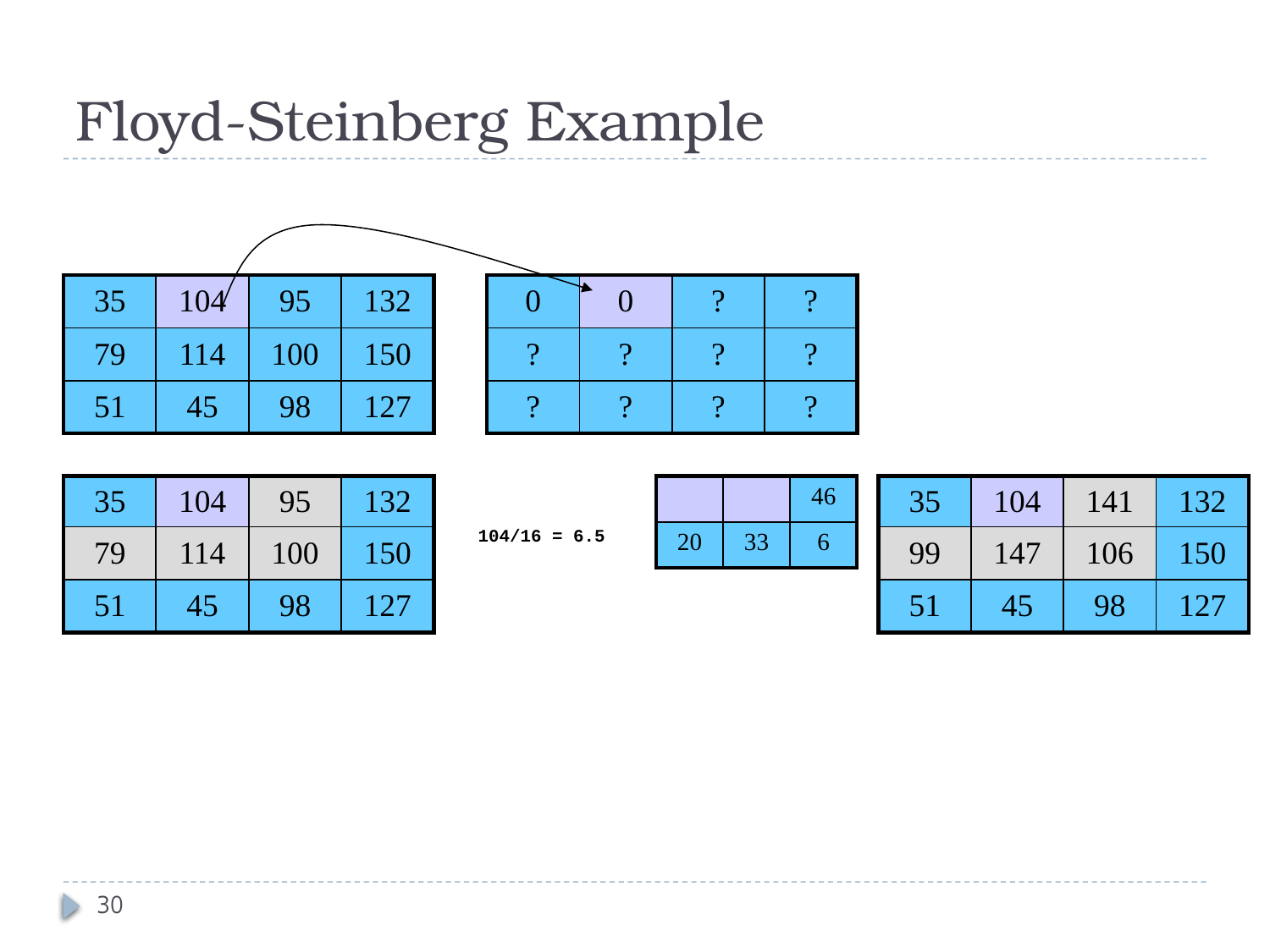

# Floyd-Steinberg Example

| 35 | 104 | 95 | 132 |
| --- | --- | --- | --- |
| 79 | 114 | 100 | 150 |
| 51 | 45 | 98 | 127 |
| 0 | 0 | ? | ? |
| --- | --- | --- | --- |
| ? | ? | ? | ? |
| ? | ? | ? | ? |
| 35 | 104 | 95 | 132 |
| --- | --- | --- | --- |
| 79 | 114 | 100 | 150 |
| 51 | 45 | 98 | 127 |
|  |  | 46 |
| --- | --- | --- |
| 20 | 33 | 6 |
| 35 | 104 | 141 | 132 |
| --- | --- | --- | --- |
| 99 | 147 | 106 | 150 |
| 51 | 45 | 98 | 127 |
104/16 = 6.5
30